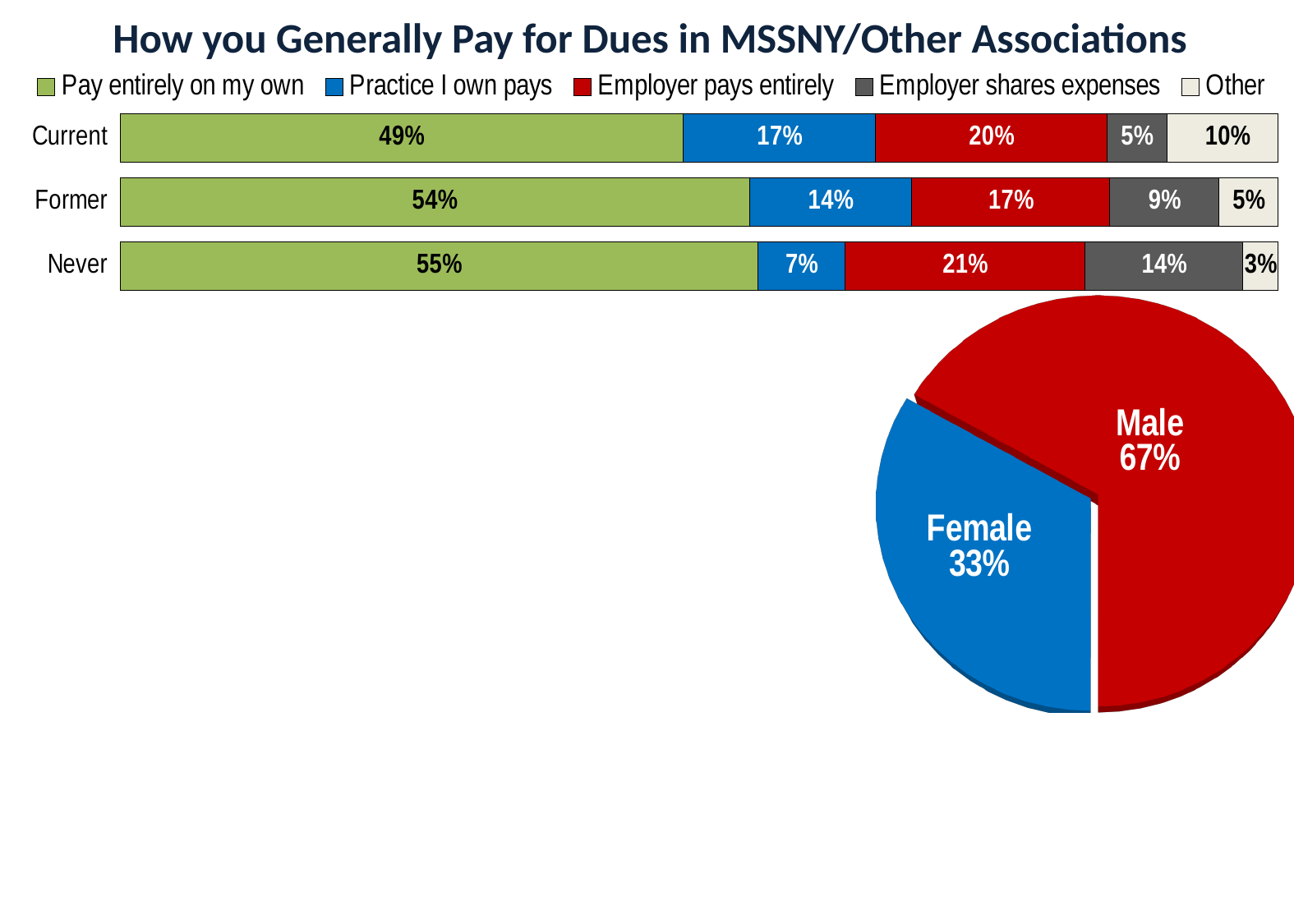

# How you Generally Pay for Dues in MSSNY/Other Associations

### Chart

| Category | Pay entirely on my own | Practice I own pays | Employer pays entirely | Employer shares expenses | Other  |
|---|---|---|---|---|---|
| Never | 0.5510204081632653 | 0.07482993197278912 | 0.20748299319727892 | 0.1360544217687075 | 0.030612244897959183 |
| Former | 0.5433673469387755 | 0.14030612244897958 | 0.17091836734693877 | 0.09438775510204081 | 0.05102040816326531 |
| Current | 0.48613678373382624 | 0.16635859519408502 | 0.19963031423290203 | 0.051756007393715345 | 0.09611829944547134 |

[unsupported chart]